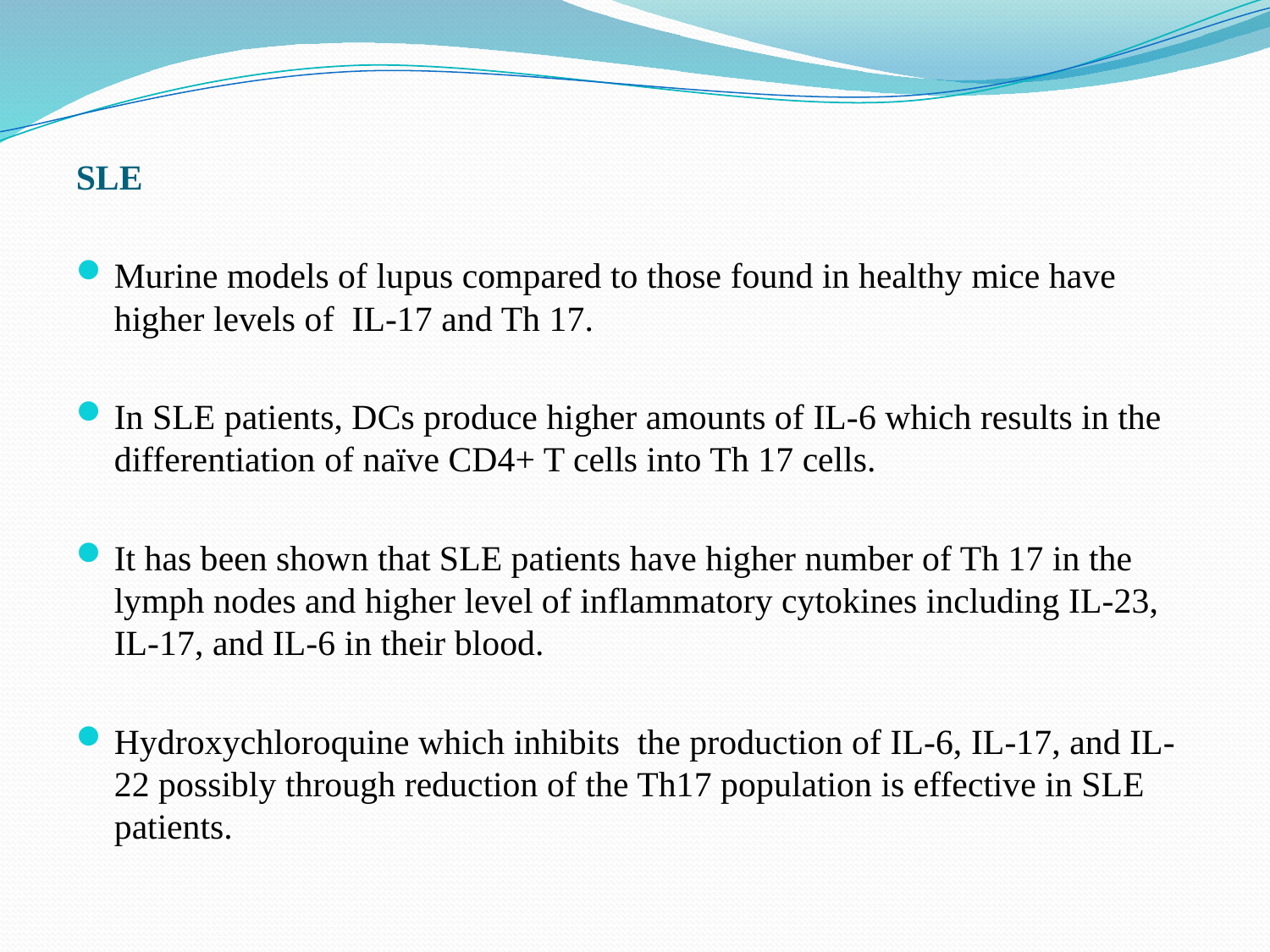

SLE

Murine models of lupus compared to those found in healthy mice have higher levels of  IL-17 and Th 17.

In SLE patients, DCs produce higher amounts of IL-6 which results in the differentiation of naïve CD4+ T cells into Th 17 cells.

It has been shown that SLE patients have higher number of Th 17 in the  lymph nodes and higher level of inflammatory cytokines including IL-23, IL-17, and IL-6 in their blood.

Hydroxychloroquine which inhibits  the production of IL-6, IL-17, and IL-22 possibly through reduction of the Th17 population is effective in SLE patients.